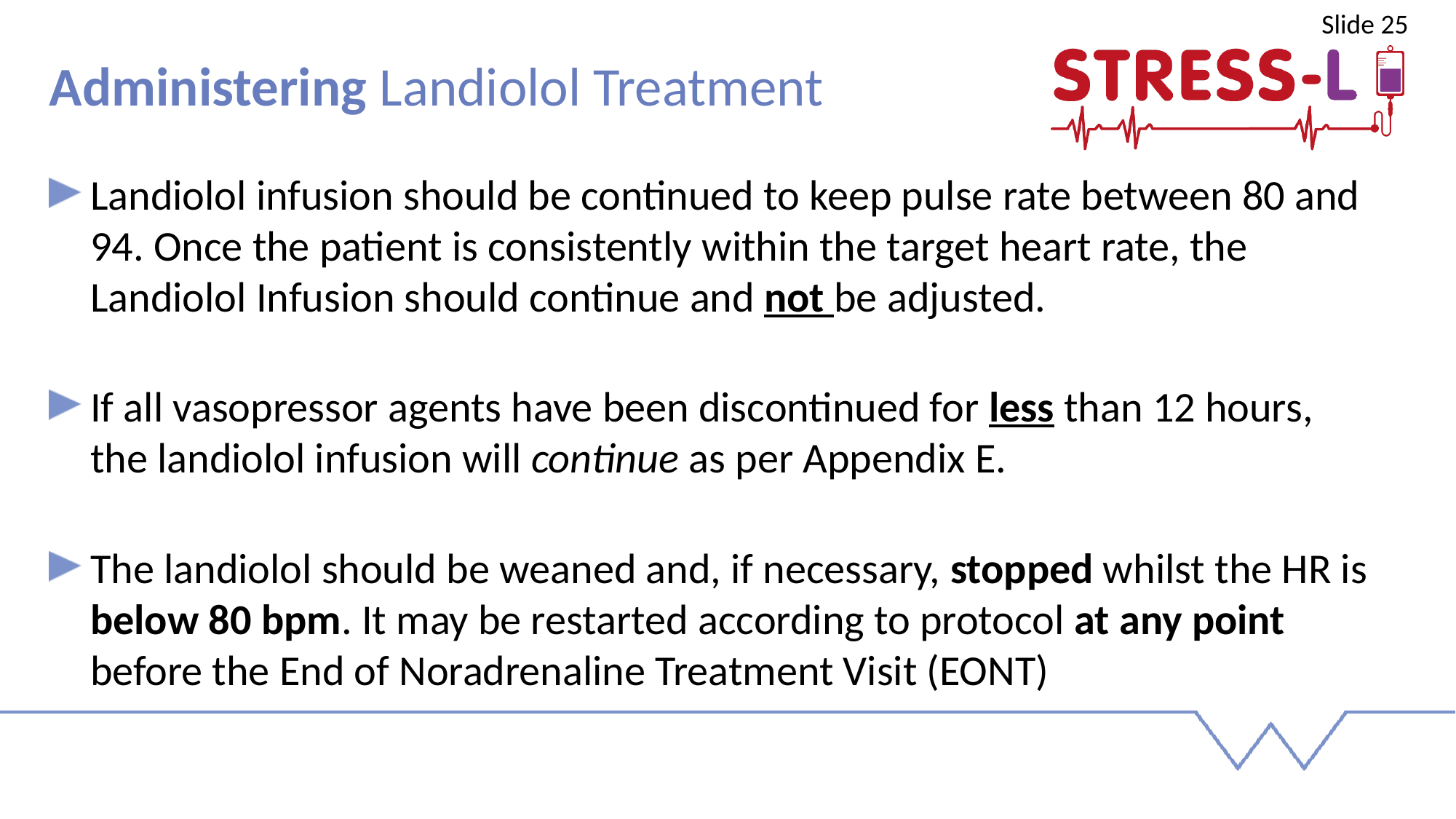

Slide 25
Administering Landiolol Treatment
Landiolol infusion should be continued to keep pulse rate between 80 and 94. Once the patient is consistently within the target heart rate, the Landiolol Infusion should continue and not be adjusted.
If all vasopressor agents have been discontinued for less than 12 hours, the landiolol infusion will continue as per Appendix E.
The landiolol should be weaned and, if necessary, stopped whilst the HR is below 80 bpm. It may be restarted according to protocol at any point before the End of Noradrenaline Treatment Visit (EONT)